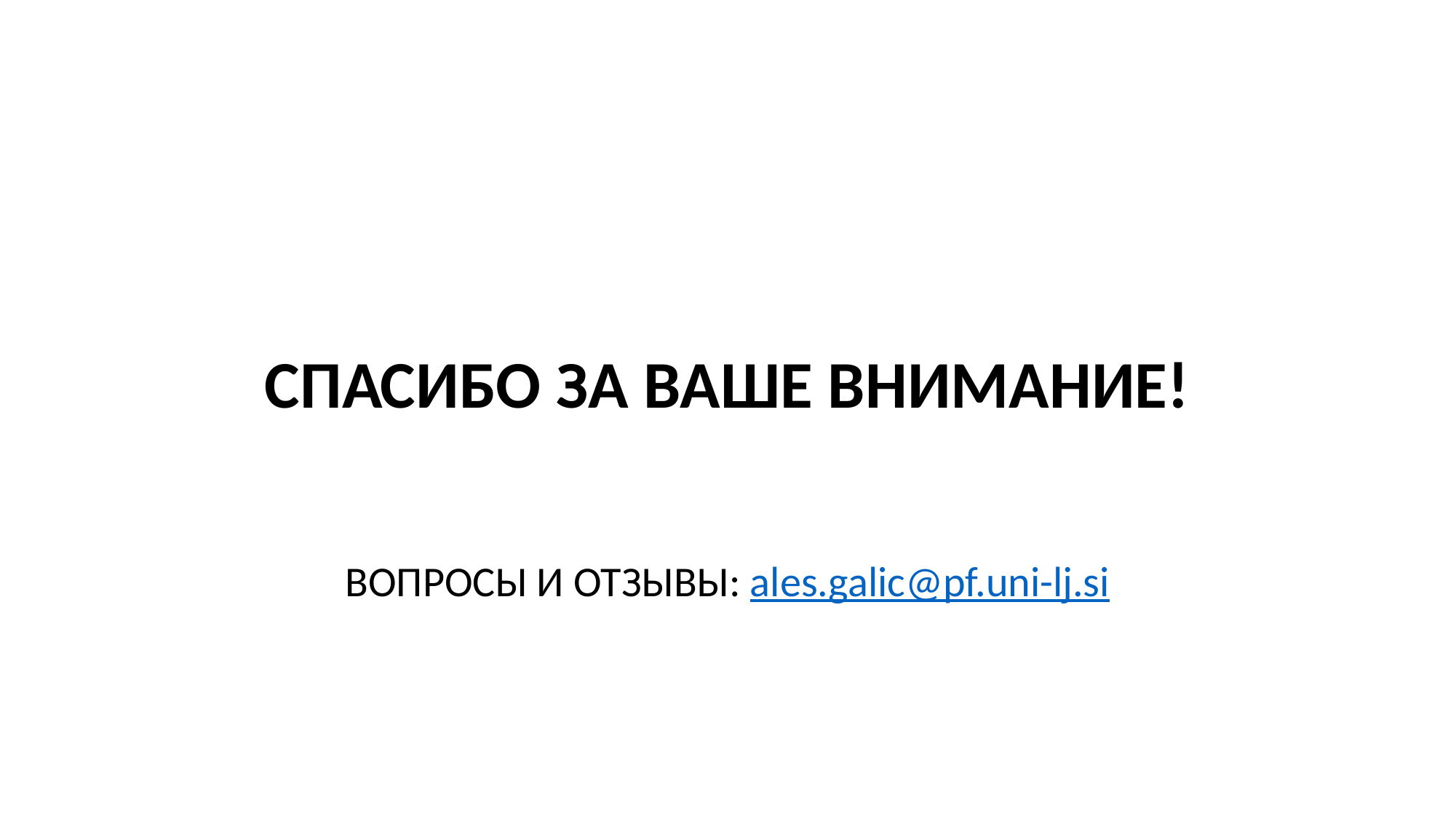

СПАСИБО ЗА ВАШЕ ВНИМАНИЕ!

ВОПРОСЫ И ОТЗЫВЫ: ales.galic@pf.uni-lj.si